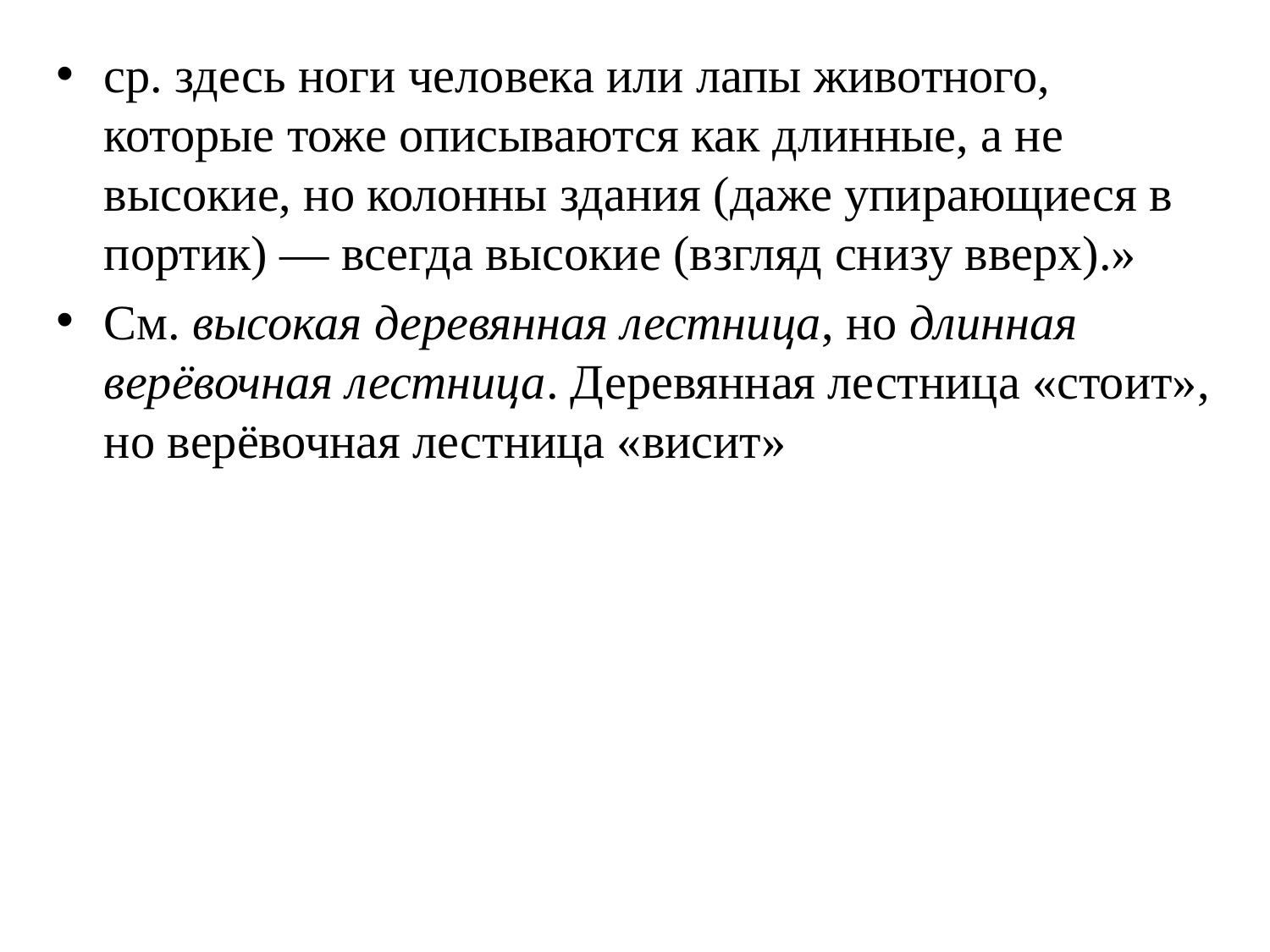

ср. здесь ноги человека или лапы животного, которые тоже описываются как длинные, а не высокие, но колонны здания (даже упирающиеся в портик) — всегда высокие (взгляд снизу вверх).»
См. высокая деревянная лестница, но длинная верёвочная лестница. Деревянная лестница «стоит», но верёвочная лестница «висит»